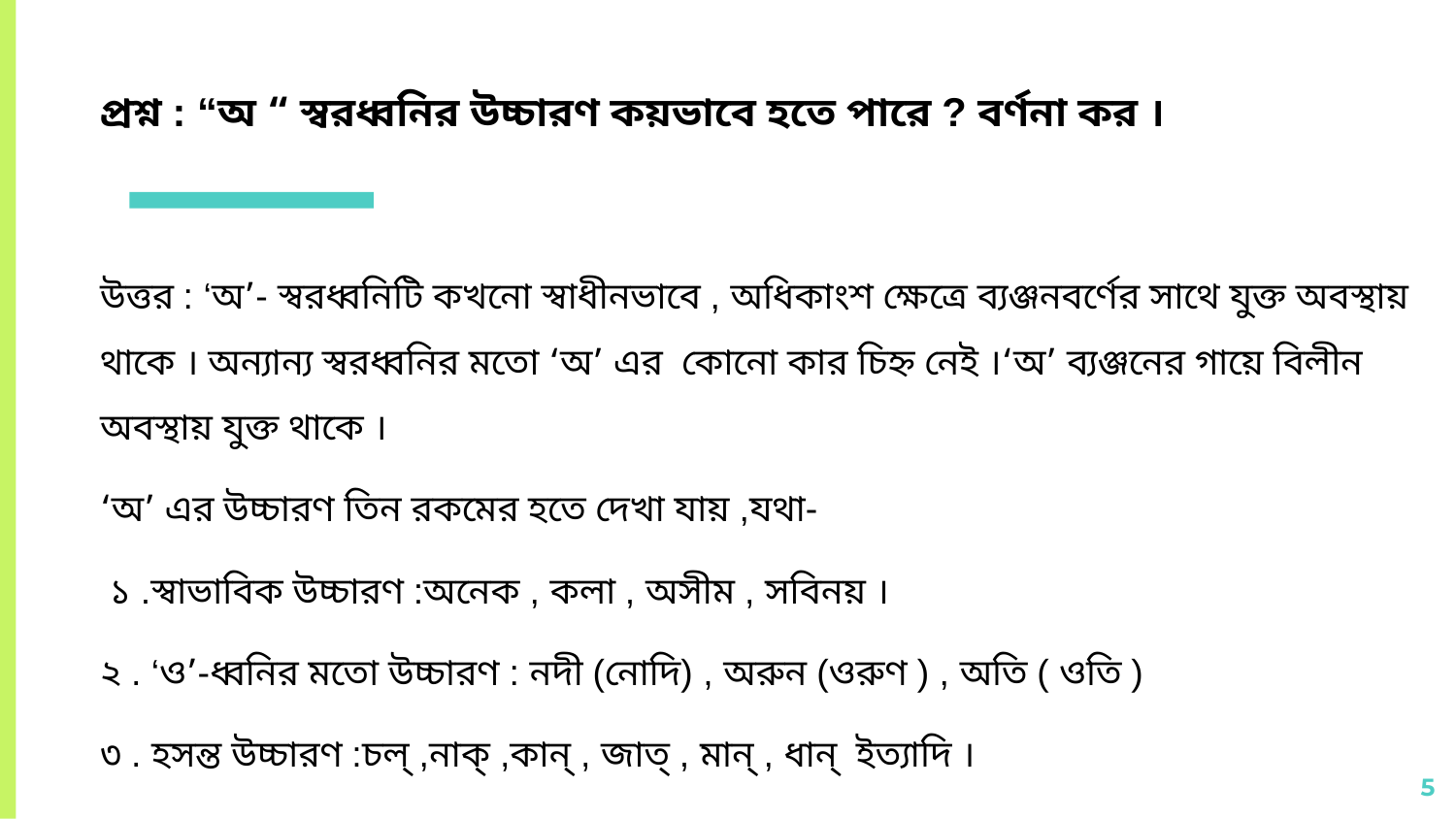

প্রশ্ন : “অ “ স্বরধ্বনির উচ্চারণ কয়ভাবে হতে পারে ? বর্ণনা কর ।

উত্তর : ‘অ’- স্বরধ্বনিটি কখনো স্বাধীনভাবে , অধিকাংশ ক্ষেত্রে ব্যঞ্জনবর্ণের সাথে যুক্ত অবস্থায় থাকে । অন্যান্য স্বরধ্বনির মতো ‘অ’ এর  কোনো কার চিহ্ন নেই ।‘অ’ ব্যঞ্জনের গায়ে বিলীন অবস্থায় যুক্ত থাকে ।
‘অ’ এর উচ্চারণ তিন রকমের হতে দেখা যায় ,যথা-
 ১ .স্বাভাবিক উচ্চারণ :অনেক , কলা , অসীম , সবিনয় ।
২ . ‘ও’-ধ্বনির মতো উচ্চারণ : নদী (নোদি) , অরুন (ওরুণ ) , অতি ( ওতি )
৩ . হসন্ত উচ্চারণ :চল্ ,নাক্ ,কান্ , জাত্ , মান্ , ধান্  ইত্যাদি ।

5